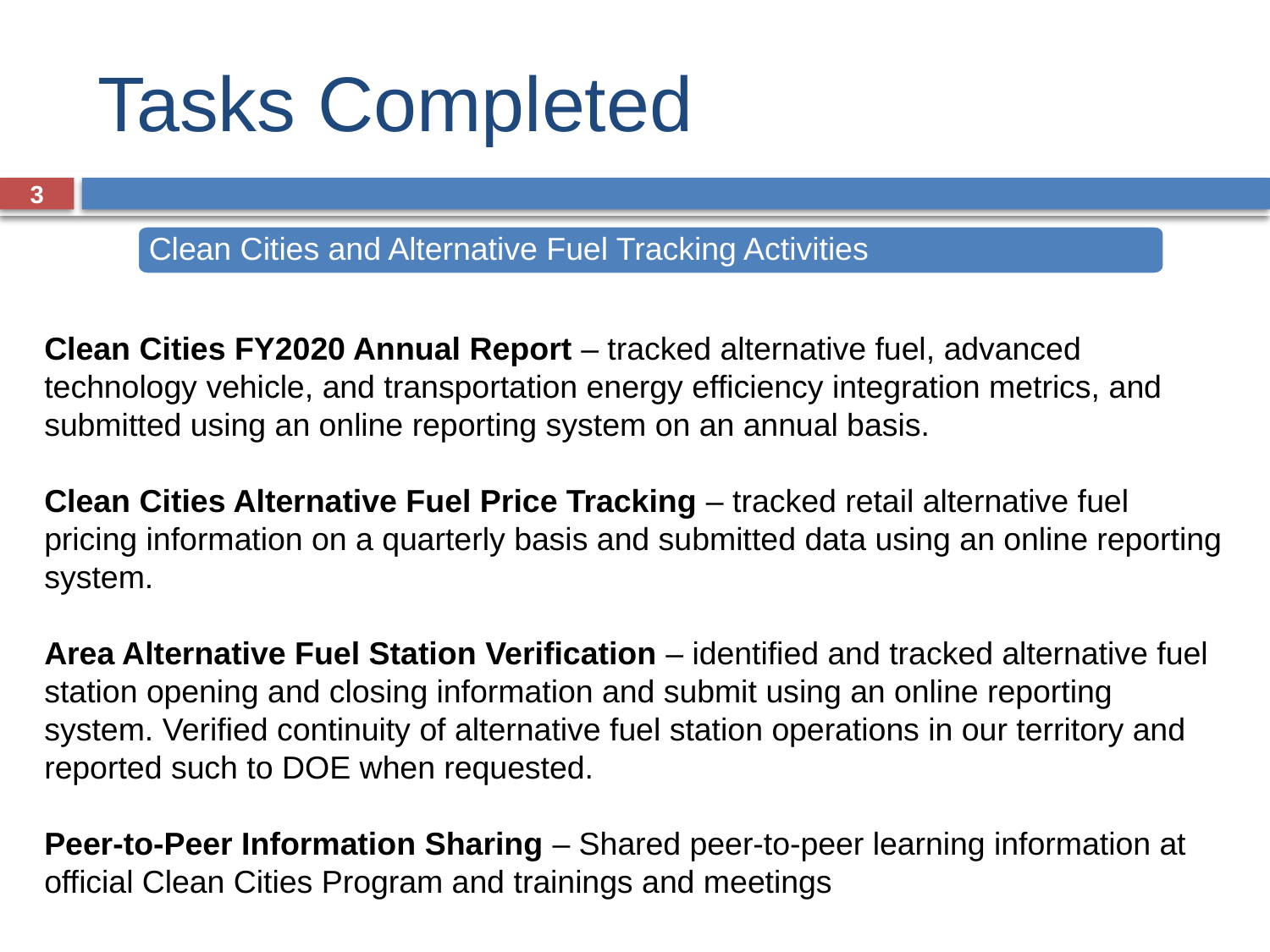

# Tasks Completed
3
Clean Cities and Alternative Fuel Tracking Activities

Clean Cities FY2020 Annual Report – tracked alternative fuel, advanced technology vehicle, and transportation energy efficiency integration metrics, and submitted using an online reporting system on an annual basis.

Clean Cities Alternative Fuel Price Tracking – tracked retail alternative fuel pricing information on a quarterly basis and submitted data using an online reporting system.

Area Alternative Fuel Station Verification – identified and tracked alternative fuel station opening and closing information and submit using an online reporting system. Verified continuity of alternative fuel station operations in our territory and reported such to DOE when requested.

Peer-to-Peer Information Sharing – Shared peer-to-peer learning information at official Clean Cities Program and trainings and meetings